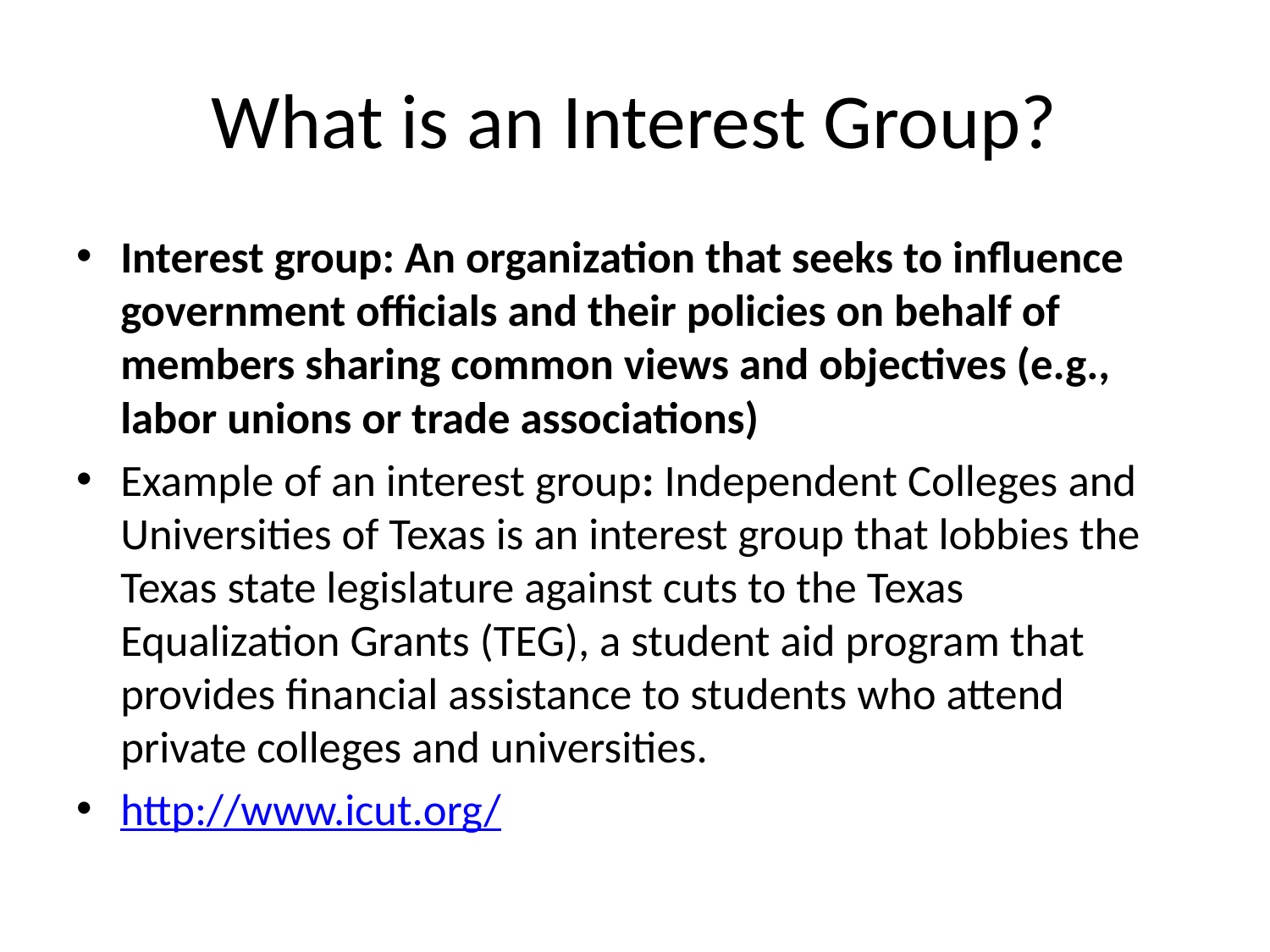

# What is an Interest Group?
Interest group: An organization that seeks to influence government officials and their policies on behalf of members sharing common views and objectives (e.g., labor unions or trade associations)
Example of an interest group: Independent Colleges and Universities of Texas is an interest group that lobbies the Texas state legislature against cuts to the Texas Equalization Grants (TEG), a student aid program that provides financial assistance to students who attend private colleges and universities.
http://www.icut.org/